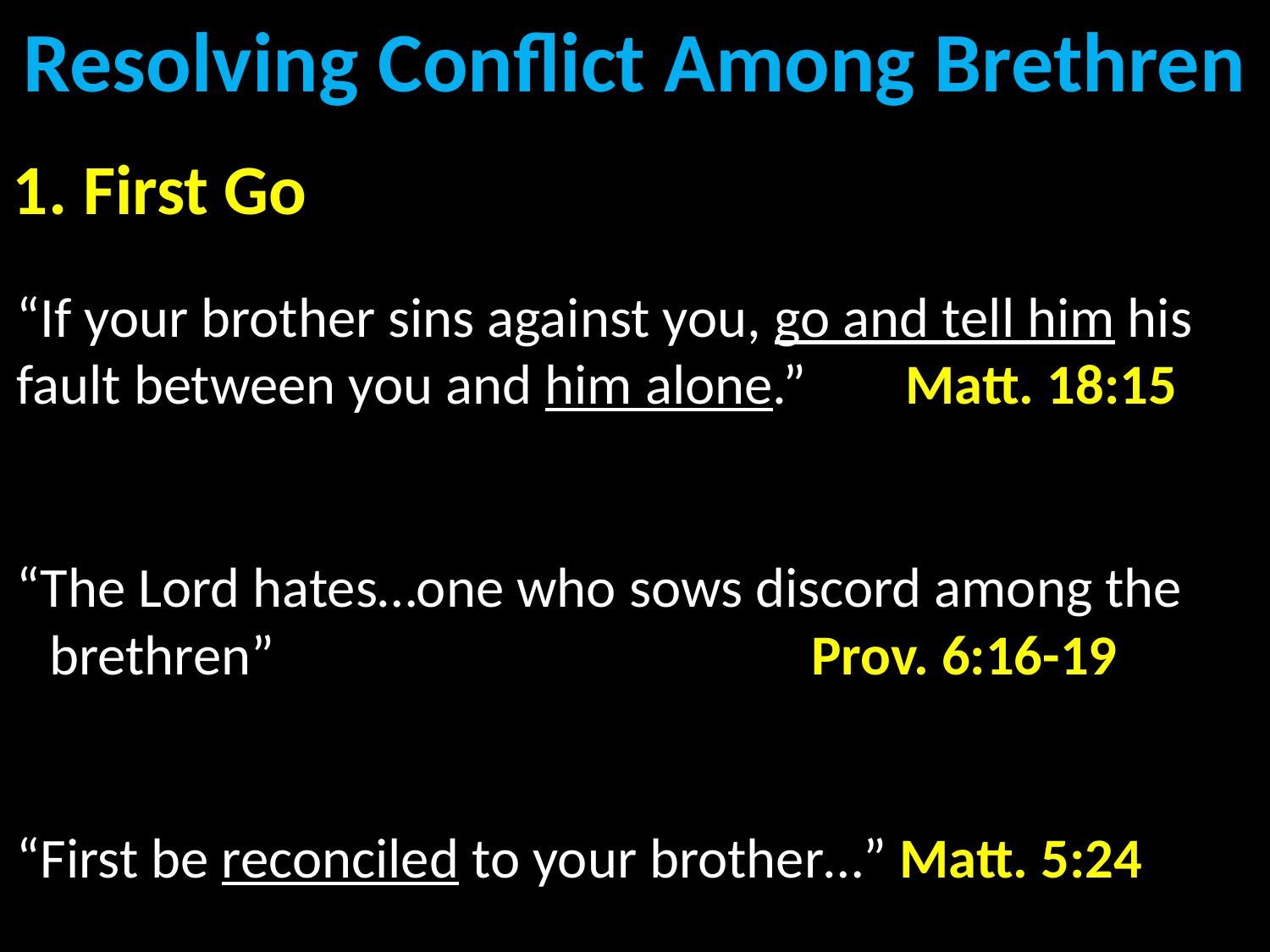

# Resolving Conflict Among Brethren
1. First Go

“If your brother sins against you, go and tell him his fault between you and him alone.”	Matt. 18:15

“The Lord hates…one who sows discord among the brethren”  					Prov. 6:16-19

“First be reconciled to your brother…” Matt. 5:24